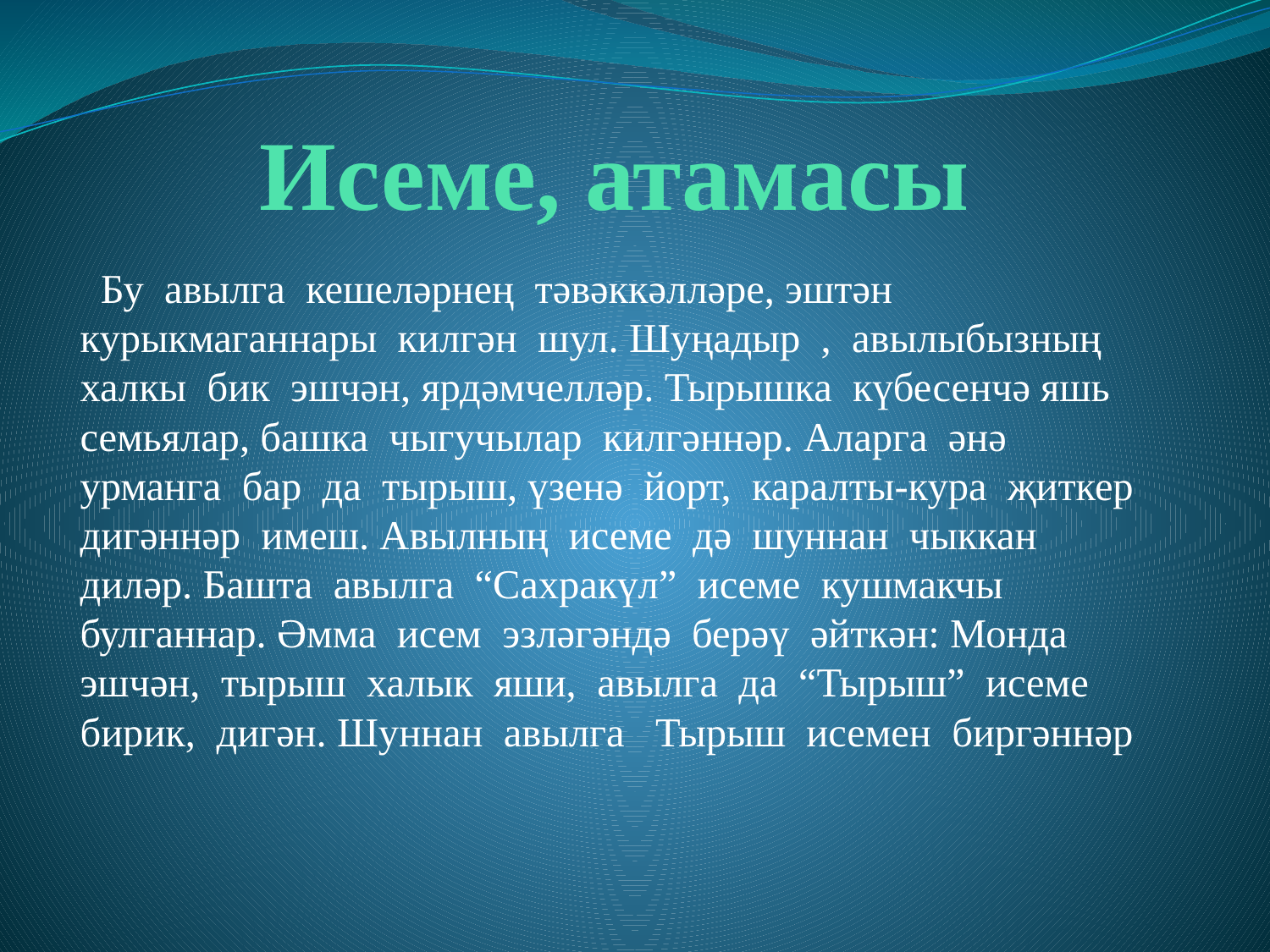

# Исеме, атамасы
  Бу  авылга  кешеләрнең  тәвәккәлләре, эштән  курыкмаганнары  килгән  шул. Шуңадыр  ,  авылыбызның  халкы  бик  эшчән, ярдәмчелләр. Тырышка  күбесенчә яшь  семьялар, башка  чыгучылар  килгәннәр. Аларга  әнә  урманга  бар  да  тырыш, үзенә  йорт,  каралты-кура  җиткер  дигәннәр  имеш. Авылның  исеме  дә  шуннан  чыккан  диләр. Башта  авылга  “Сахракүл”  исеме  кушмакчы  булганнар. Әмма  исем  эзләгәндә  берәү  әйткән: Монда  эшчән,  тырыш  халык  яши,  авылга  да  “Тырыш”  исеме  бирик,  дигән. Шуннан  авылга   Тырыш  исемен  биргәннәр